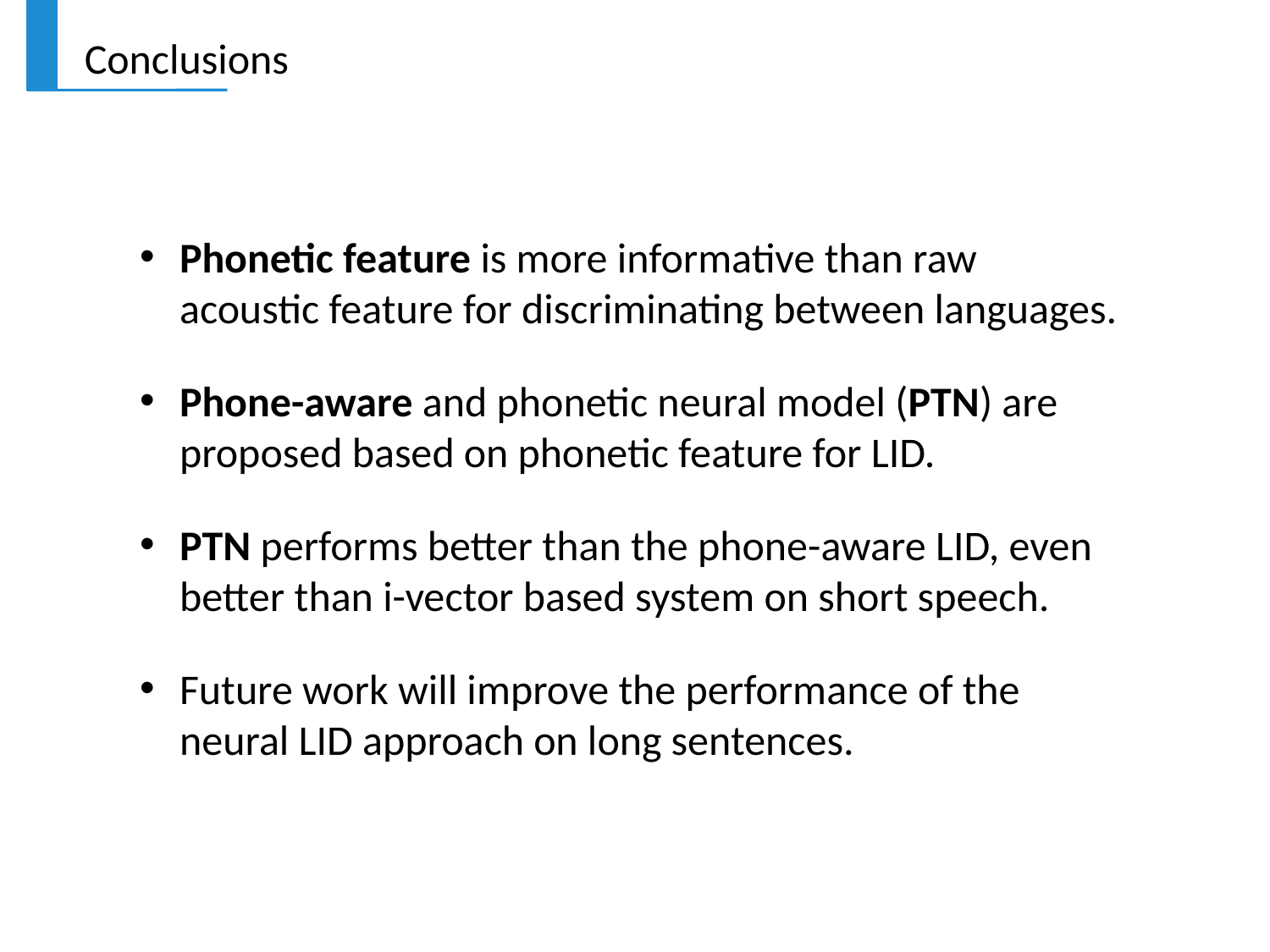

Conclusions

Phonetic feature is more informative than raw acoustic feature for discriminating between languages.
Phone-aware and phonetic neural model (PTN) are proposed based on phonetic feature for LID.
PTN performs better than the phone-aware LID, even better than i-vector based system on short speech.
Future work will improve the performance of the neural LID approach on long sentences.